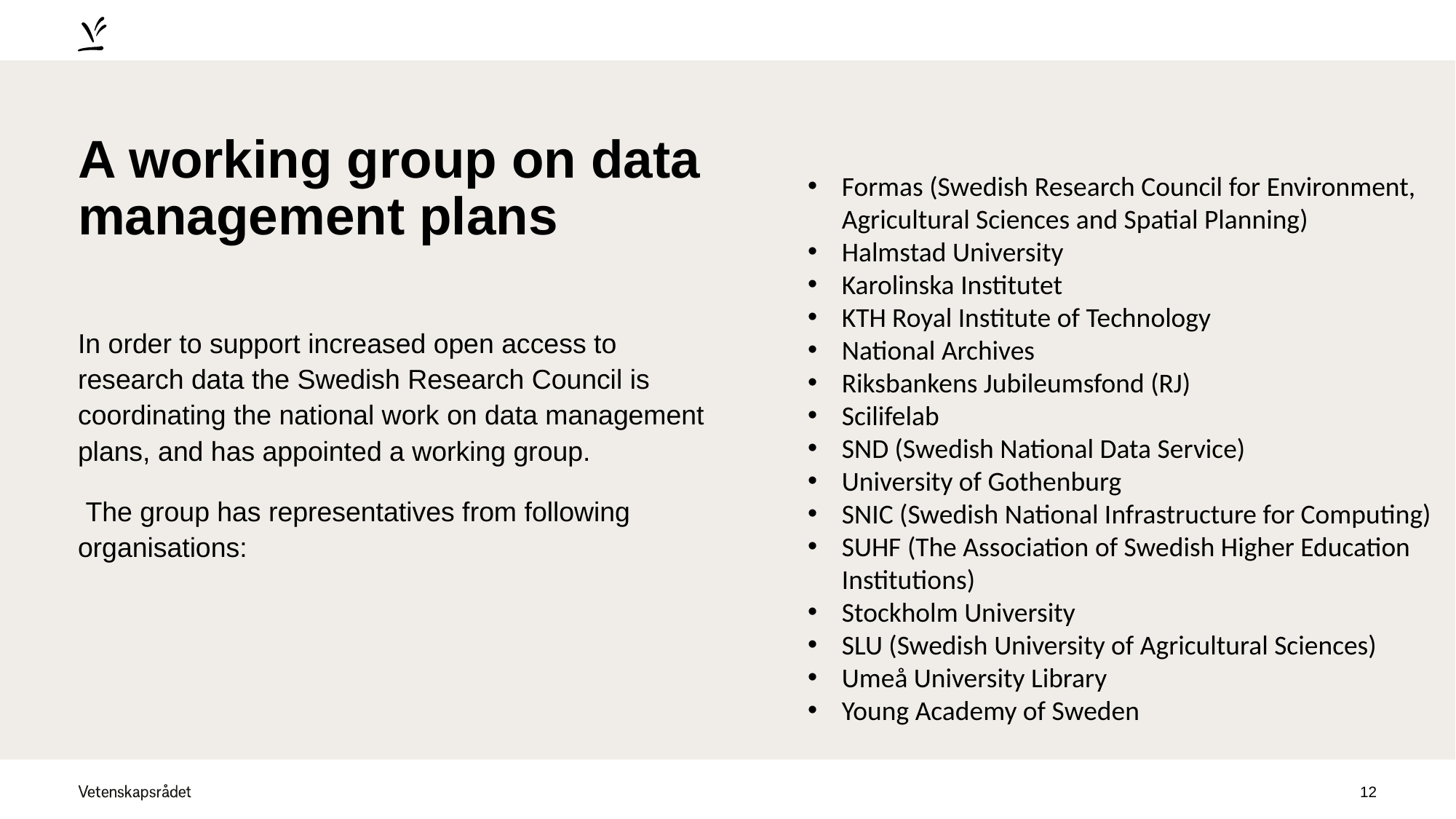

Formas (Swedish Research Council for Environment, Agricultural Sciences and Spatial Planning)
Halmstad University
Karolinska Institutet
KTH Royal Institute of Technology
National Archives
Riksbankens Jubileumsfond (RJ)
Scilifelab
SND (Swedish National Data Service)
University of Gothenburg
SNIC (Swedish National Infrastructure for Computing)
SUHF (The Association of Swedish Higher Education Institutions)
Stockholm University
SLU (Swedish University of Agricultural Sciences)
Umeå University Library
Young Academy of Sweden
# A working group on data management plans
In order to support increased open access to research data the Swedish Research Council is coordinating the national work on data management plans, and has appointed a working group.
 The group has representatives from following organisations:

12